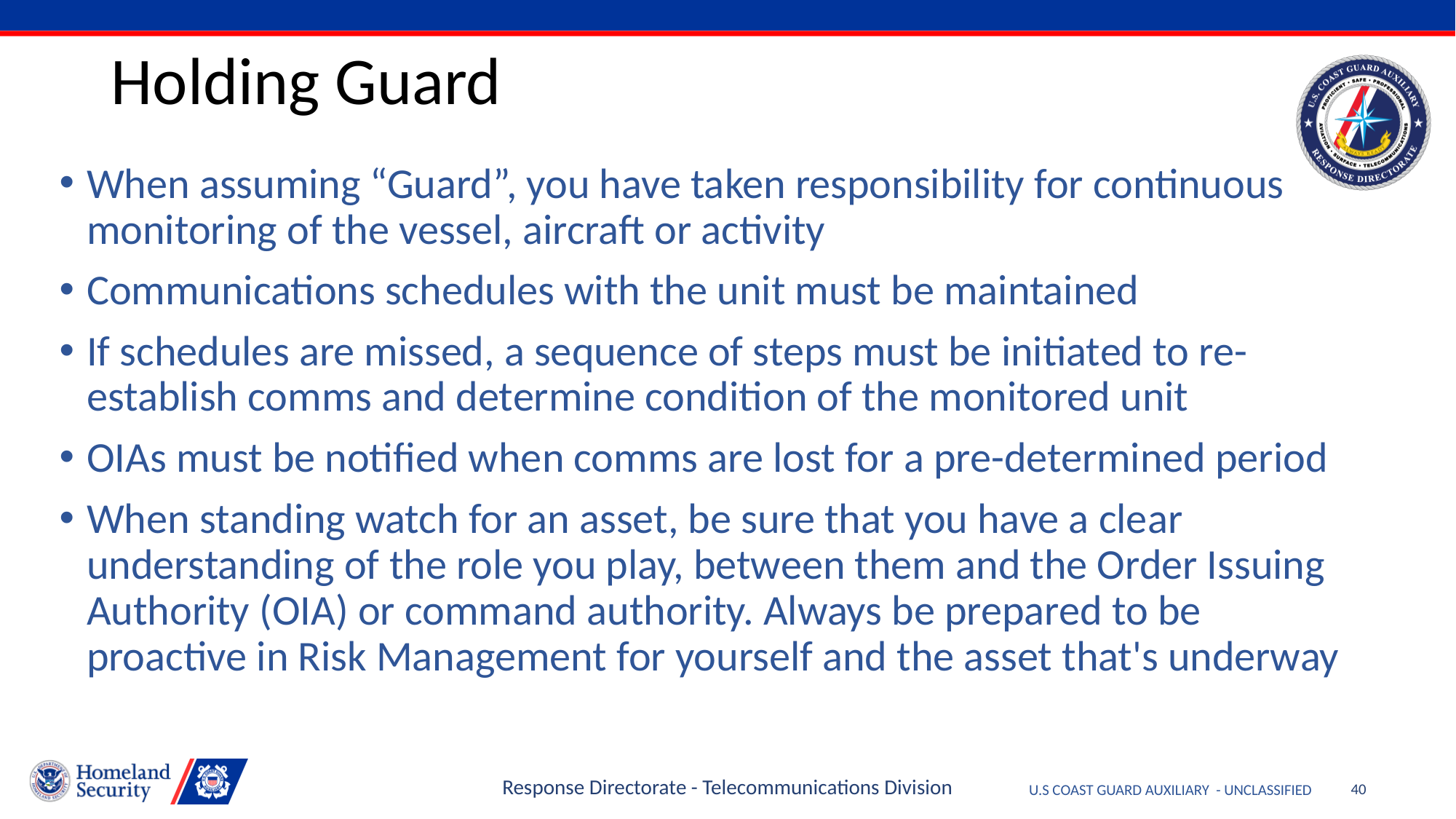

# Holding Guard
When assuming “Guard”, you have taken responsibility for continuous monitoring of the vessel, aircraft or activity
Communications schedules with the unit must be maintained
If schedules are missed, a sequence of steps must be initiated to re-establish comms and determine condition of the monitored unit
OIAs must be notified when comms are lost for a pre-determined period
When standing watch for an asset, be sure that you have a clear understanding of the role you play, between them and the Order Issuing Authority (OIA) or command authority. Always be prepared to be proactive in Risk Management for yourself and the asset that's underway
Response Directorate - Telecommunications Division
40